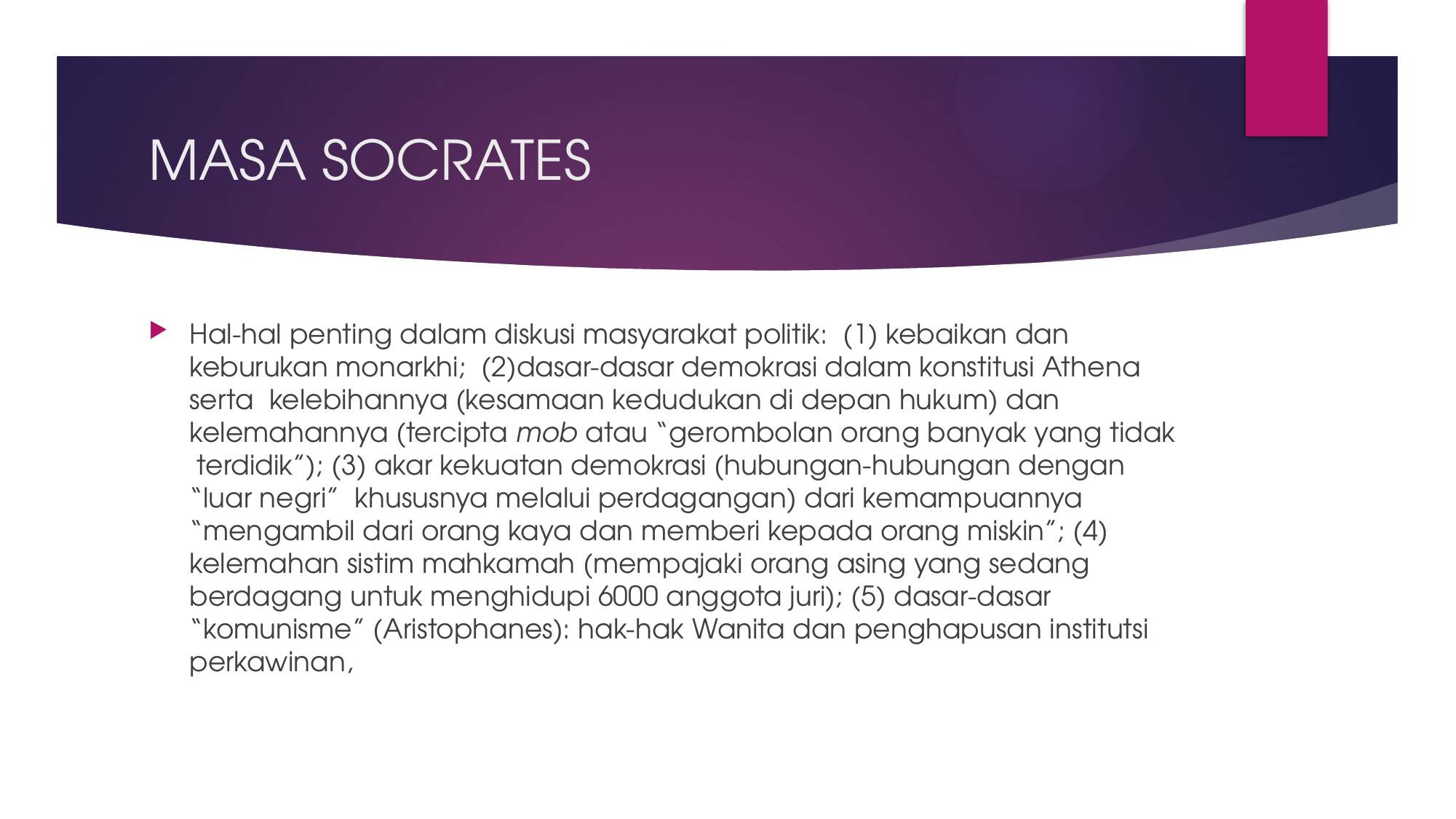

# MASA SOCRATES
Hal-hal penting dalam diskusi masyarakat politik:  (1) kebaikan dan keburukan monarkhi;  (2)dasar-dasar demokrasi dalam konstitusi Athena serta  kelebihannya (kesamaan kedudukan di depan hukum) dan kelemahannya (tercipta mob atau “gerombolan orang banyak yang tidak  terdidik”); (3) akar kekuatan demokrasi (hubungan-hubungan dengan “luar negri”  khususnya melalui perdagangan) dari kemampuannya “mengambil dari orang kaya dan memberi kepada orang miskin”; (4) kelemahan sistim mahkamah (mempajaki orang asing yang sedang berdagang untuk menghidupi 6000 anggota juri); (5) dasar-dasar “komunisme” (Aristophanes): hak-hak Wanita dan penghapusan institutsi perkawinan,